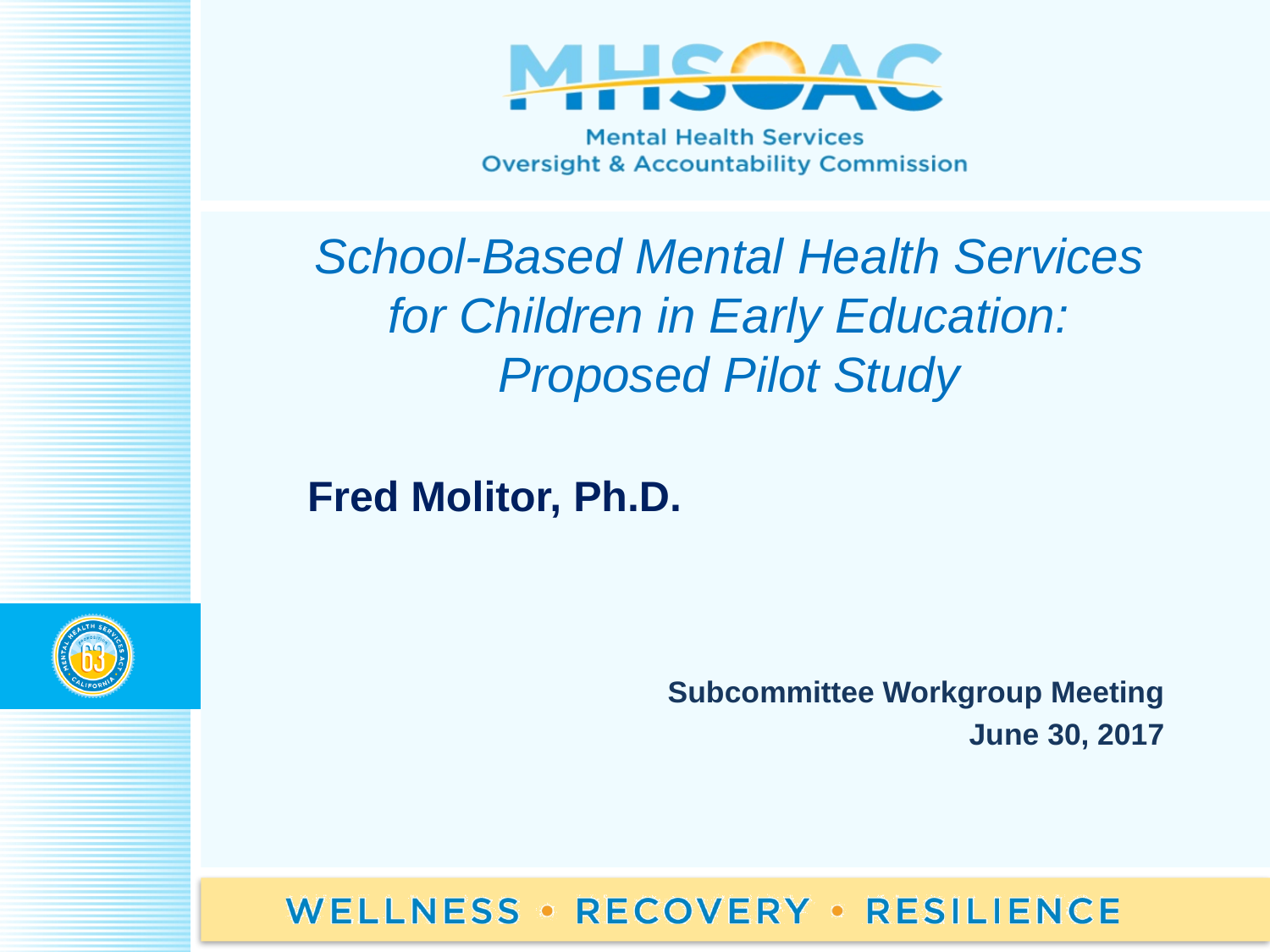

School-Based Mental Health Services for Children in Early Education: Proposed Pilot Study

Fred Molitor, Ph.D.

Subcommittee Workgroup Meeting
June 30, 2017